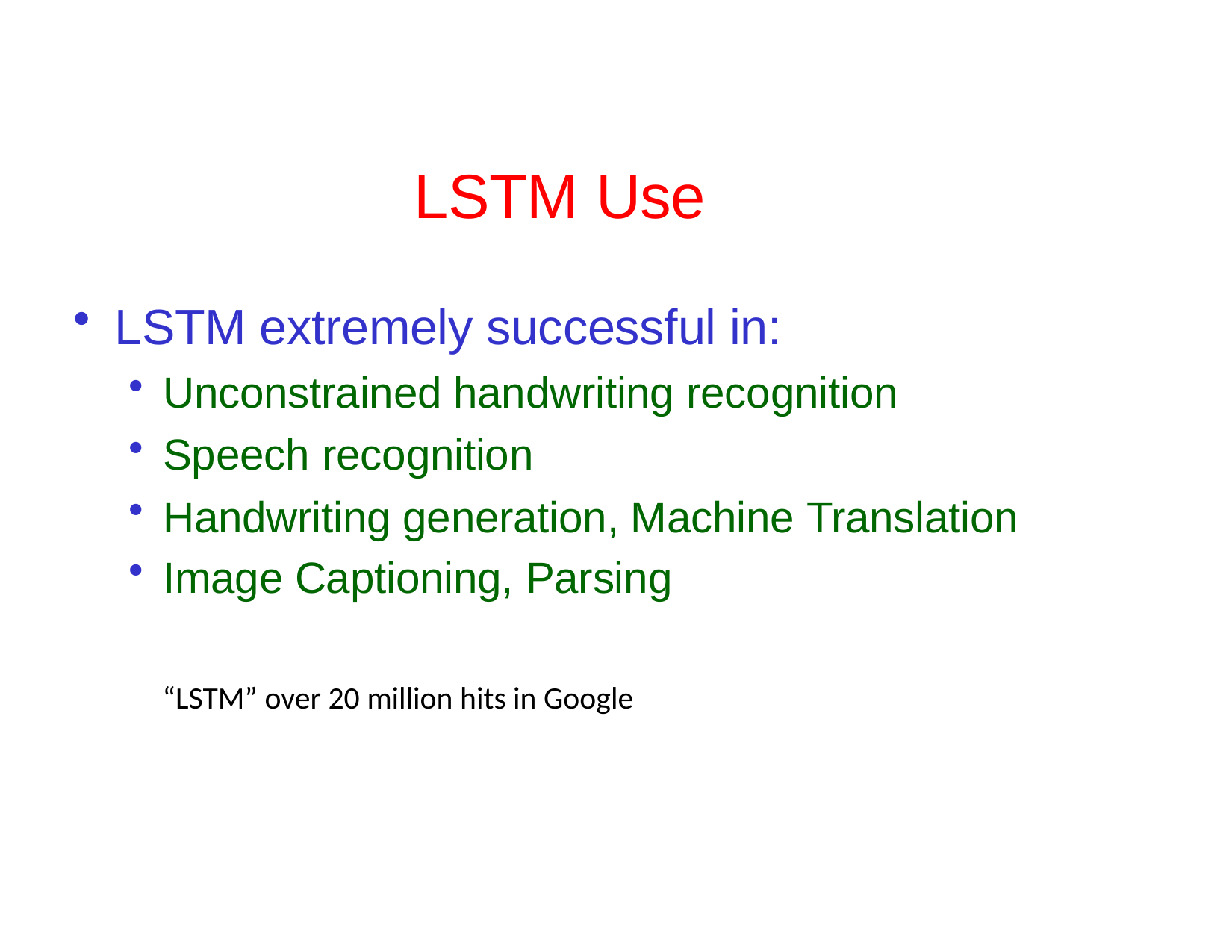

# LSTM Use
LSTM extremely successful in:
Unconstrained handwriting recognition
Speech recognition
Handwriting generation, Machine Translation
Image Captioning, Parsing
“LSTM” over 20 million hits in Google